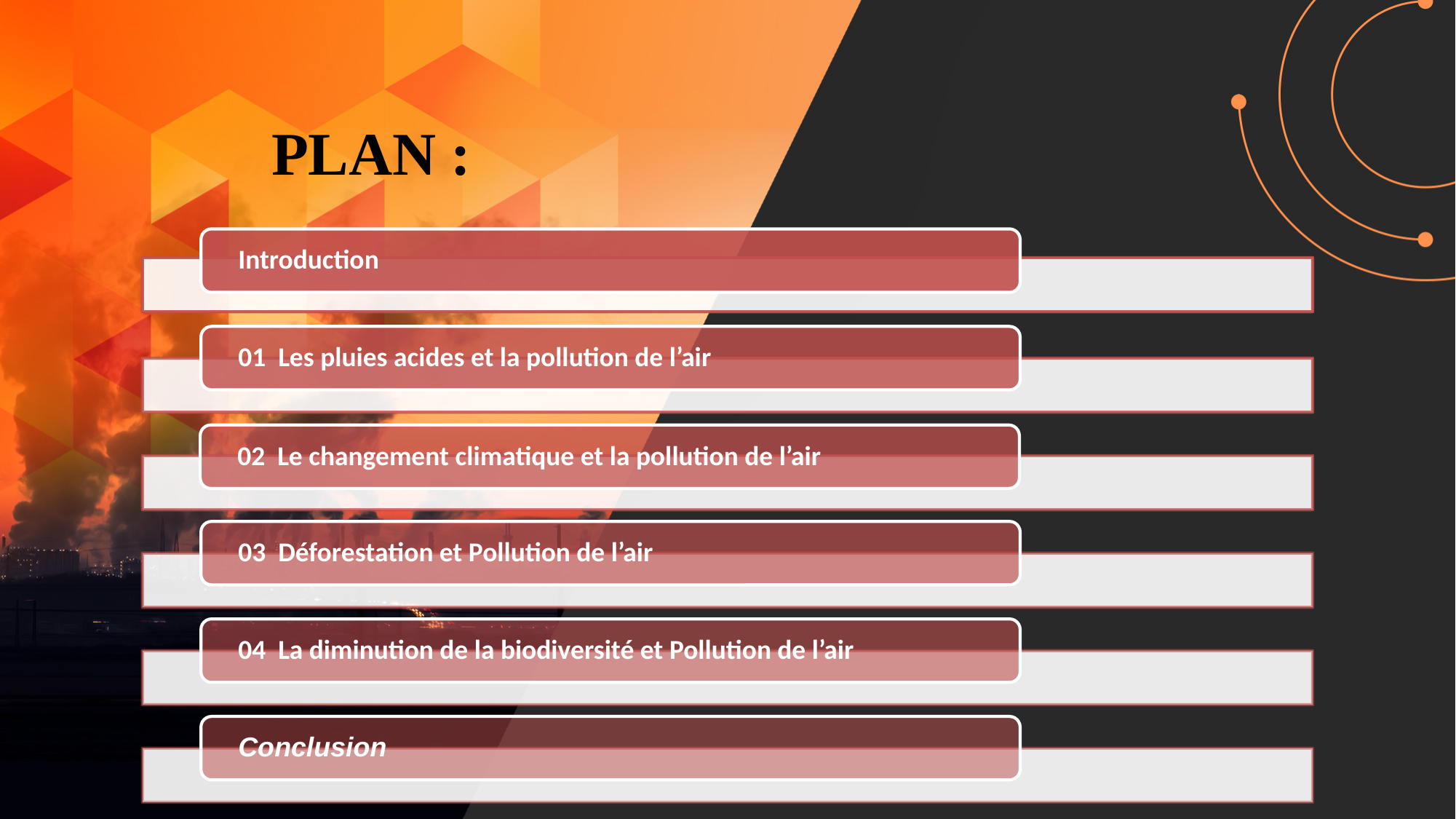

PLAN :
Introduction
01  Les pluies acides et la pollution de l’air
02  Le changement climatique et la pollution de l’air
03  Déforestation et Pollution de l’air
04  La diminution de la biodiversité et Pollution de l’air
Conclusion